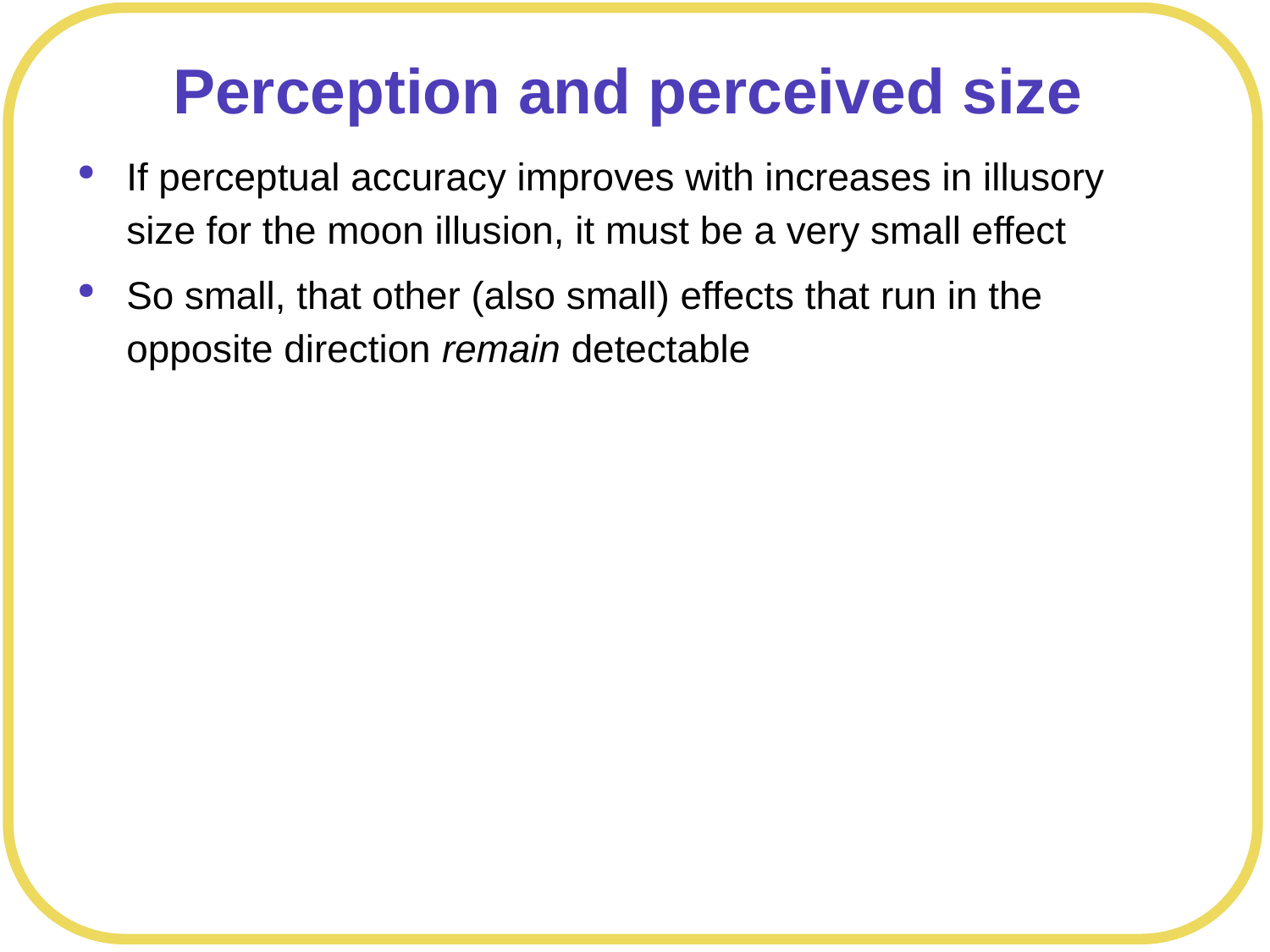

# Perception and perceived size
If perceptual accuracy improves with increases in illusory size for the moon illusion, it must be a very small effect
So small, that other (also small) effects that run in the opposite direction remain detectable